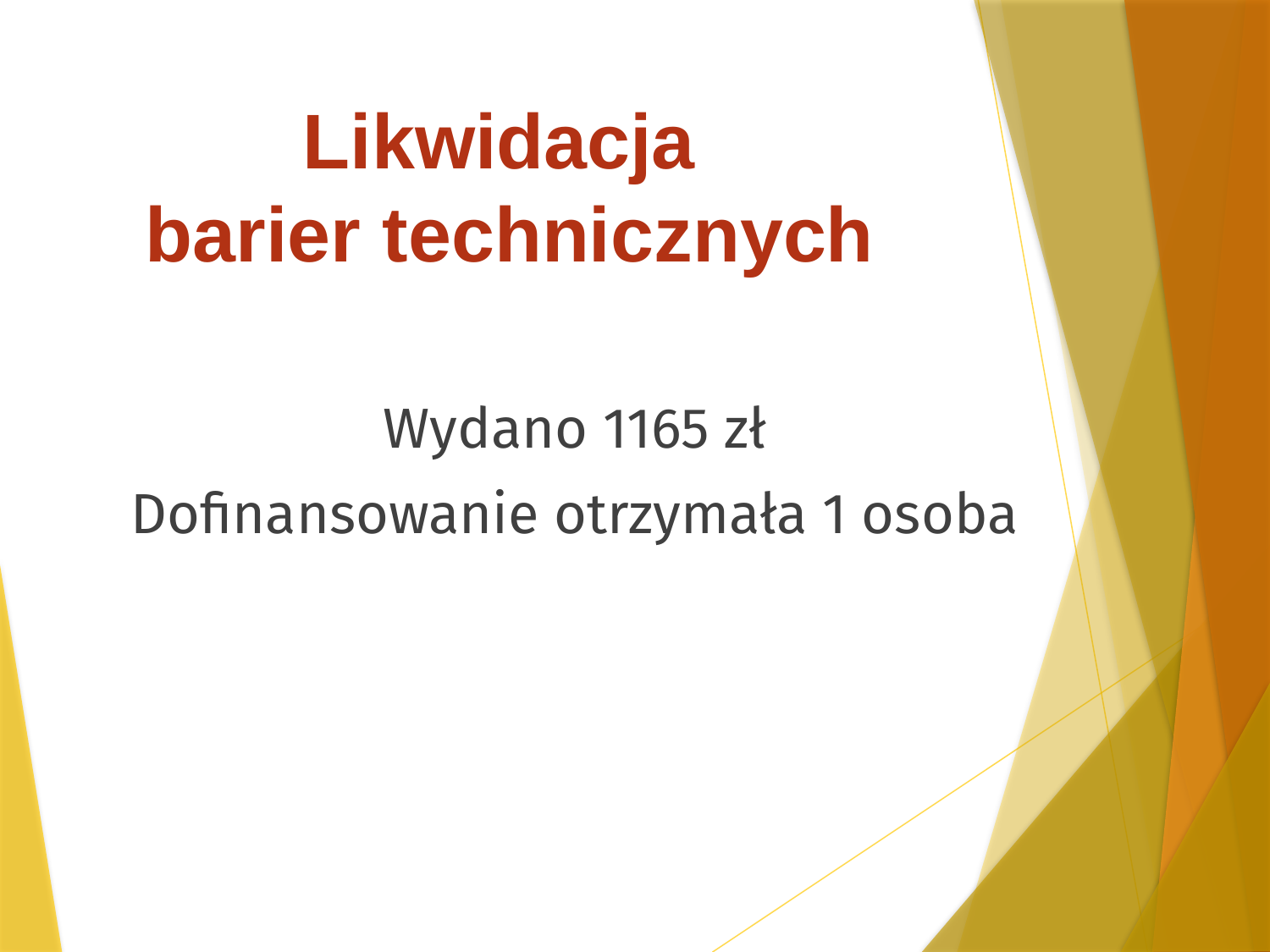

# Likwidacja barier technicznych

Wydano 1165 zł
Dofinansowanie otrzymała 1 osoba